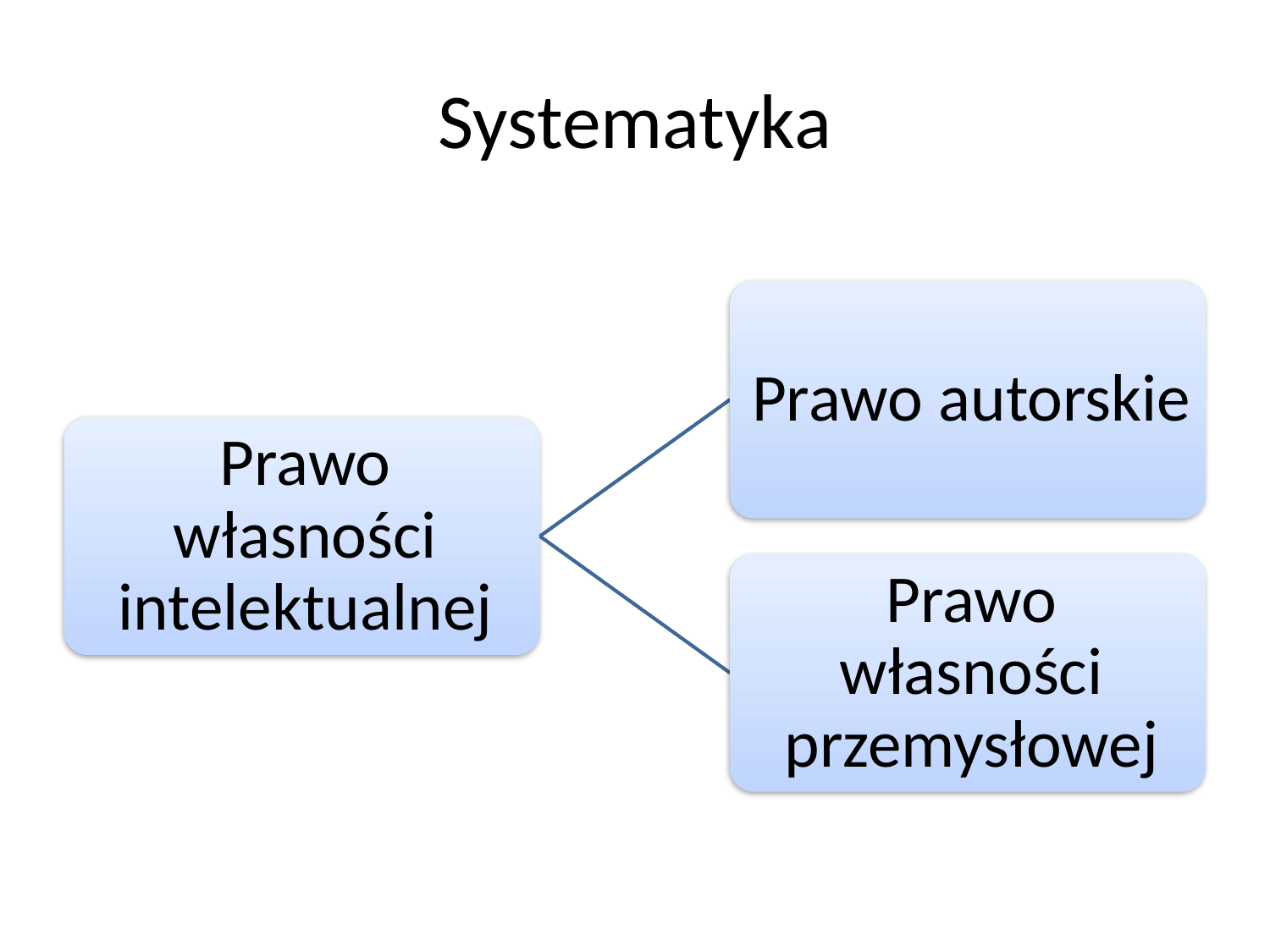

# Systematyka
Prawo własności intelektualnej

Prawo autorskie

Prawo własności przemysłowej